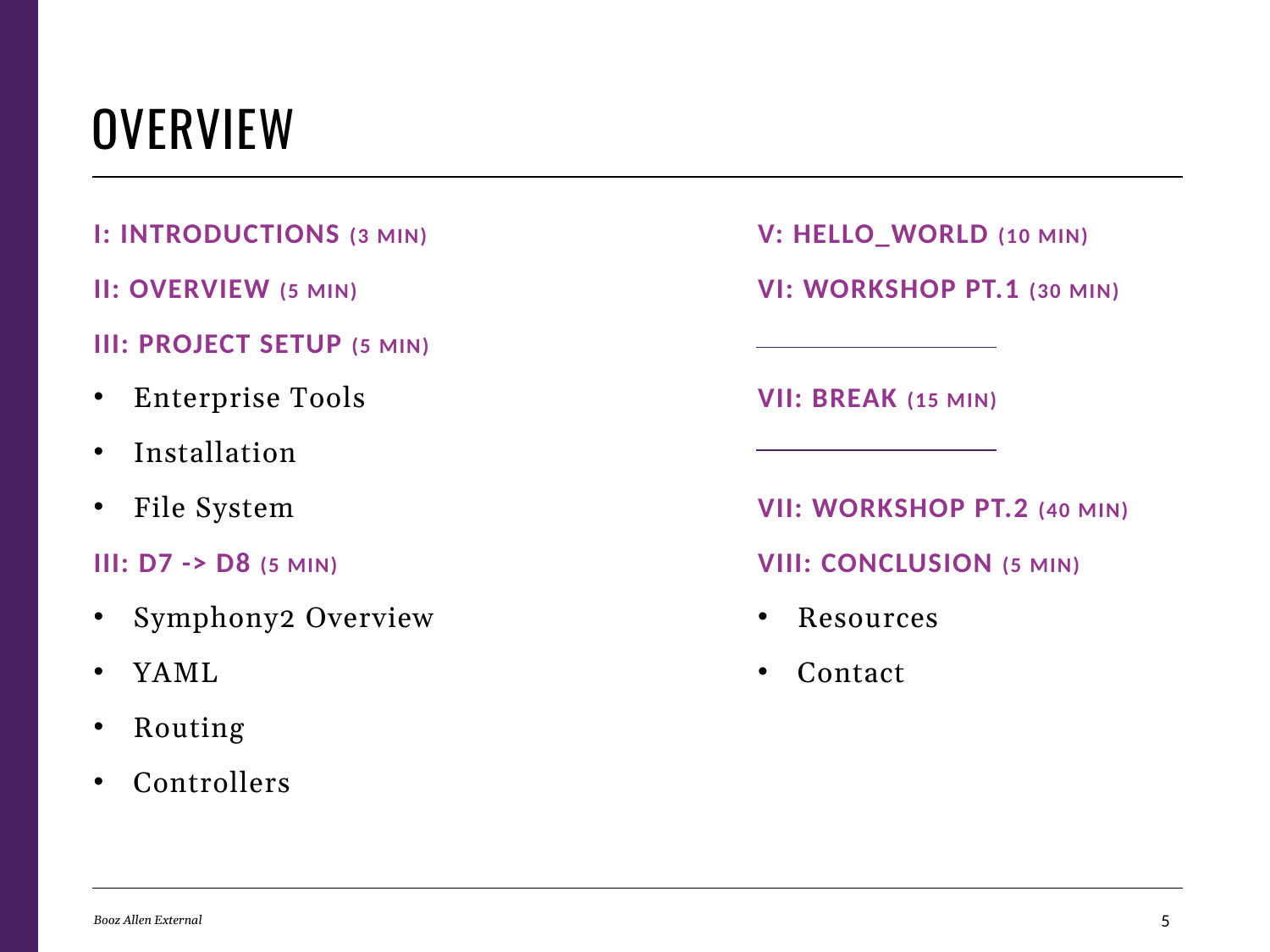

# Overview
V: HELLO_WORLD (10 min)
VI: Workshop pt.1 (30 min)

VII: Break (15 min)

VII: Workshop Pt.2 (40 min)
VIII: CONCLUSION (5 min)
Resources
Contact
I: Introductions (3 min)
II: Overview (5 min)
III: Project Setup (5 min)
Enterprise Tools
Installation
File System
III: D7 -> D8 (5 min)
Symphony2 Overview
YAML
Routing
Controllers

Booz Allen External
5